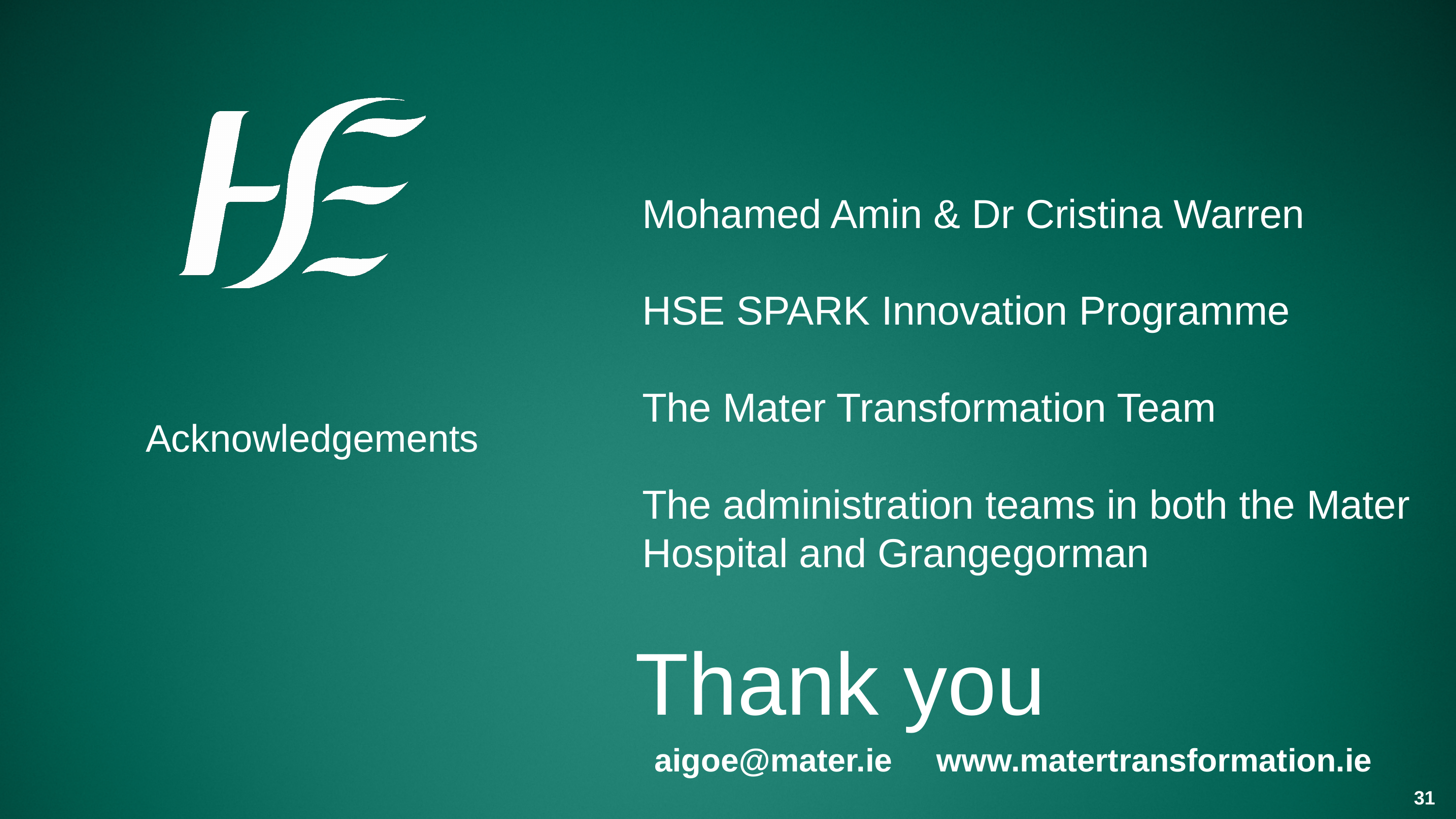

Mohamed Amin & Dr Cristina Warren

HSE SPARK Innovation Programme

The Mater Transformation Team

The administration teams in both the Mater Hospital and Grangegorman

Acknowledgements
Thank you
aigoe@mater.ie
www.matertransformation.ie
31